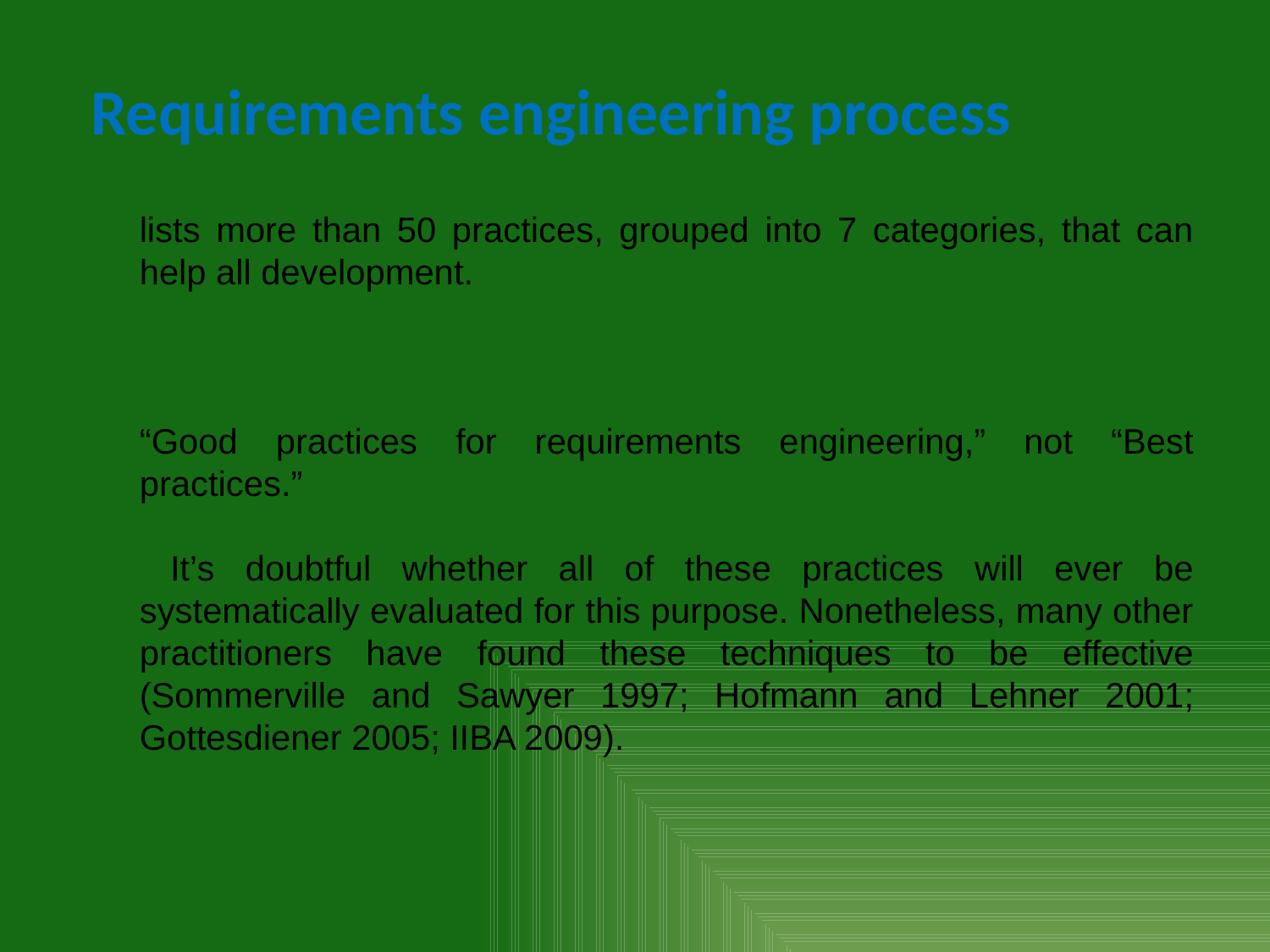

# Requirements engineering process
lists more than 50 practices, grouped into 7 categories, that can help all development.

“Good practices for requirements engineering,” not “Best practices.”

 It’s doubtful whether all of these practices will ever be systematically evaluated for this purpose. Nonetheless, many other practitioners have found these techniques to be effective (Sommerville and Sawyer 1997; Hofmann and Lehner 2001; Gottesdiener 2005; IIBA 2009).